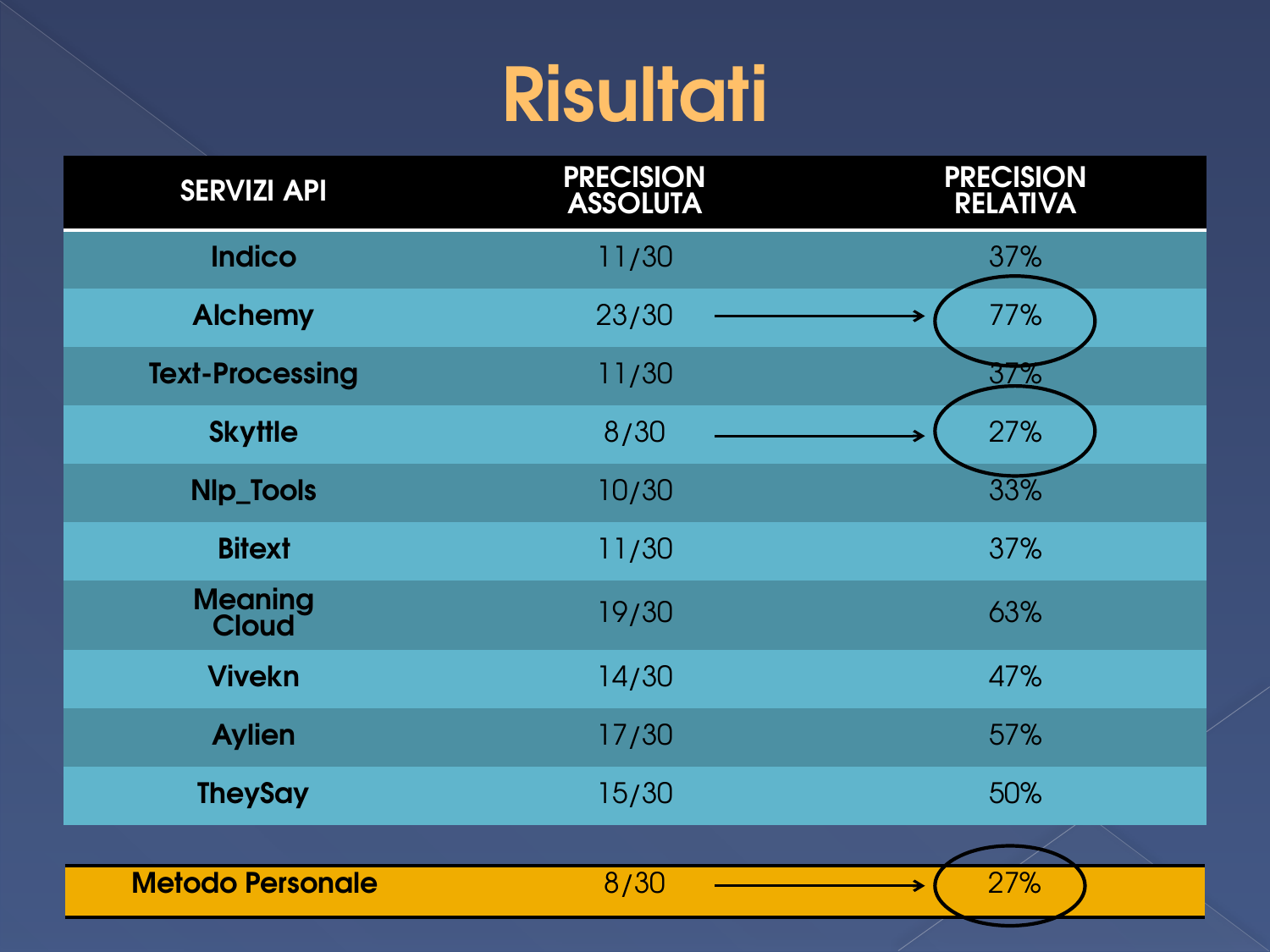

# Risultati
| SERVIZI API | PRECISION ASSOLUTA | PRECISION RELATIVA |
| --- | --- | --- |
| Indico | 11/30 | 37% |
| Alchemy | 23/30 | 77% |
| Text-Processing | 11/30 | 37% |
| Skyttle | 8/30 | 27% |
| Nlp\_Tools | 10/30 | 33% |
| Bitext | 11/30 | 37% |
| Meaning Cloud | 19/30 | 63% |
| Vivekn | 14/30 | 47% |
| Aylien | 17/30 | 57% |
| TheySay | 15/30 | 50% |

| Metodo Personale | 8/30 | 27% |
| --- | --- | --- |